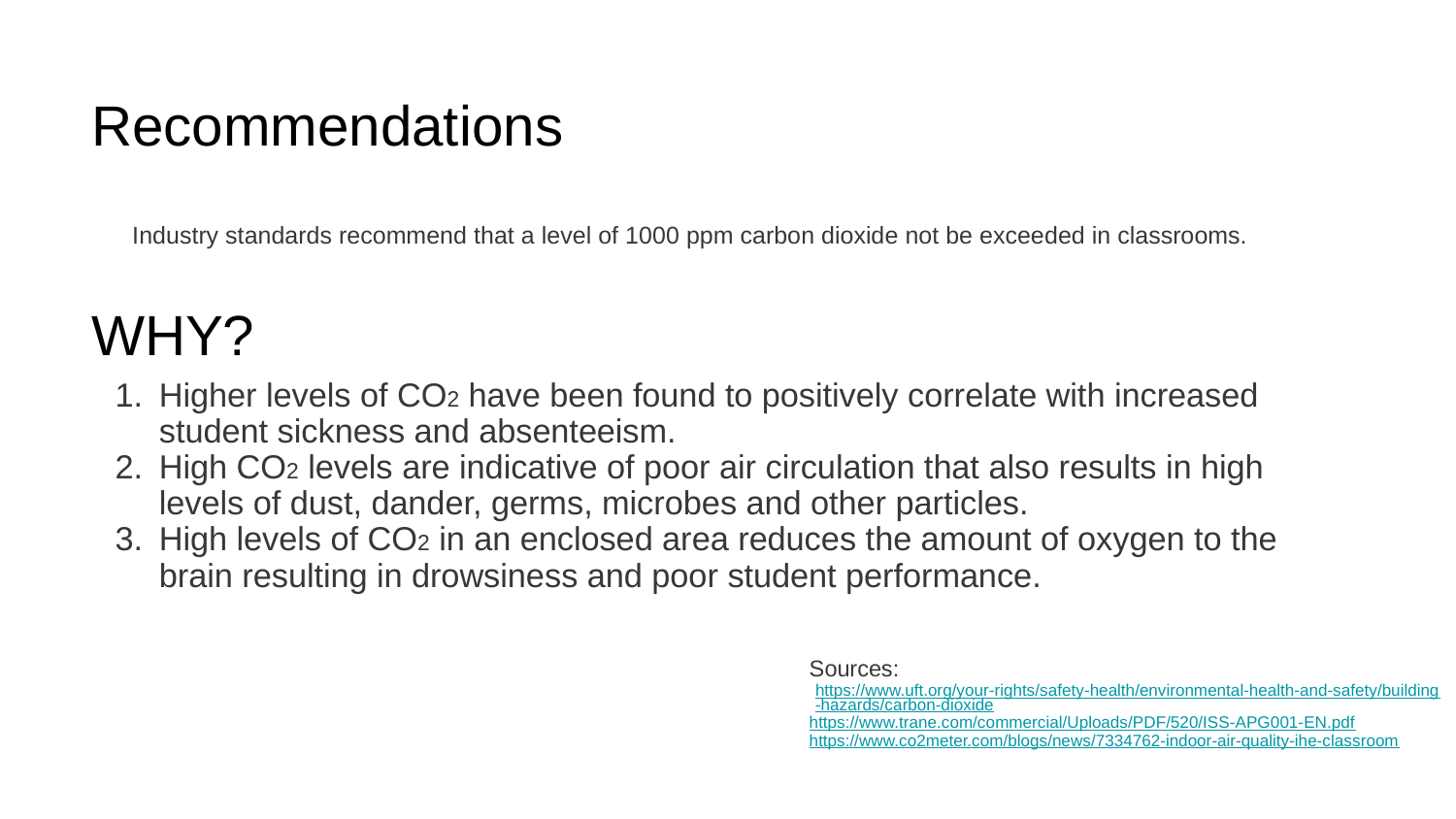

# Recommendations
Industry standards recommend that a level of 1000 ppm carbon dioxide not be exceeded in classrooms.

WHY?
Higher levels of CO2 have been found to positively correlate with increased student sickness and absenteeism.
High CO2 levels are indicative of poor air circulation that also results in high levels of dust, dander, germs, microbes and other particles.
High levels of CO2 in an enclosed area reduces the amount of oxygen to the brain resulting in drowsiness and poor student performance.

Sources: https://www.uft.org/your-rights/safety-health/environmental-health-and-safety/building-hazards/carbon-dioxide
https://www.trane.com/commercial/Uploads/PDF/520/ISS-APG001-EN.pdf
https://www.co2meter.com/blogs/news/7334762-indoor-air-quality-ihe-classroom